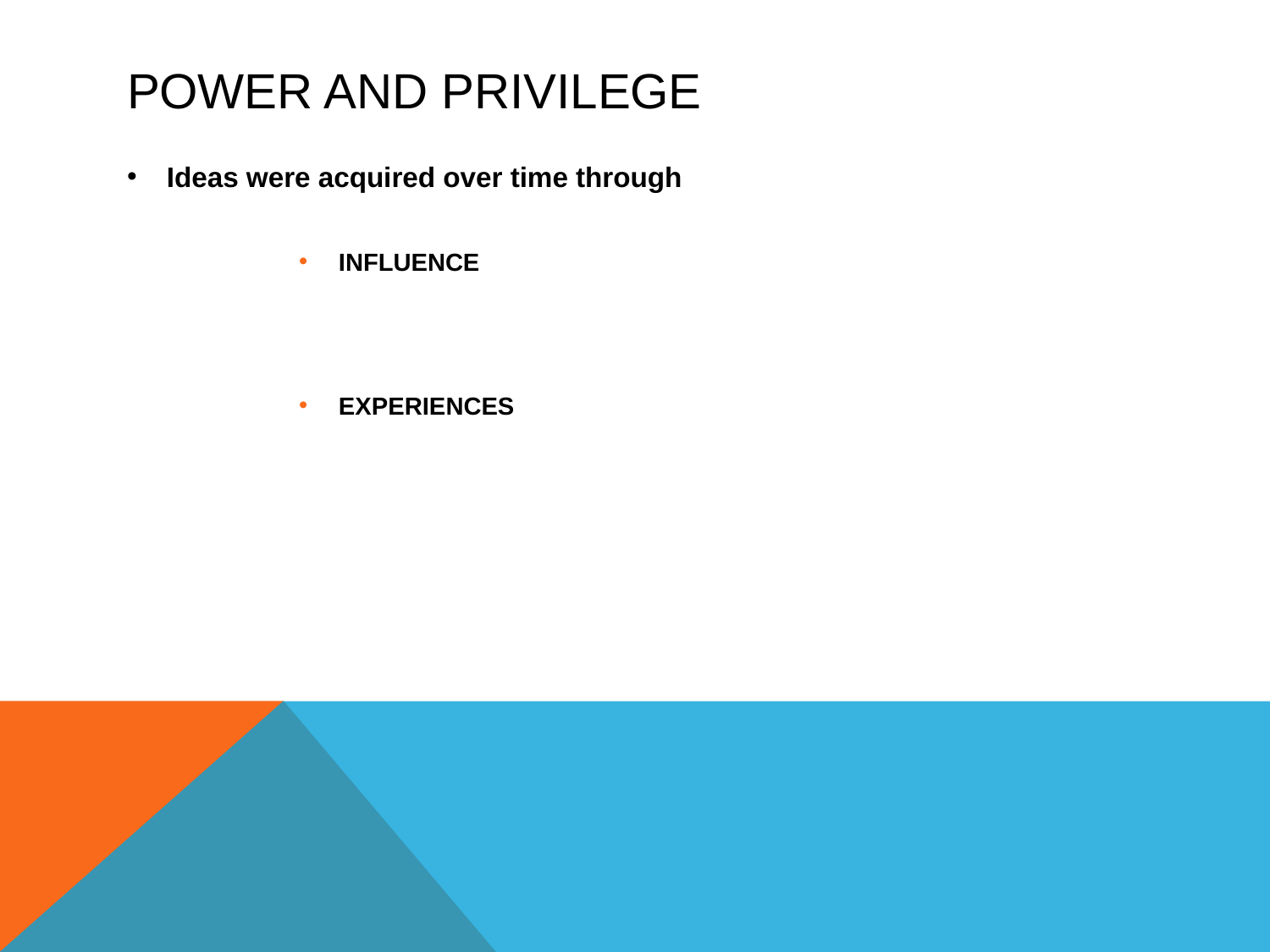

# Power and Privilege
Ideas were acquired over time through

INFLUENCE

EXPERIENCES